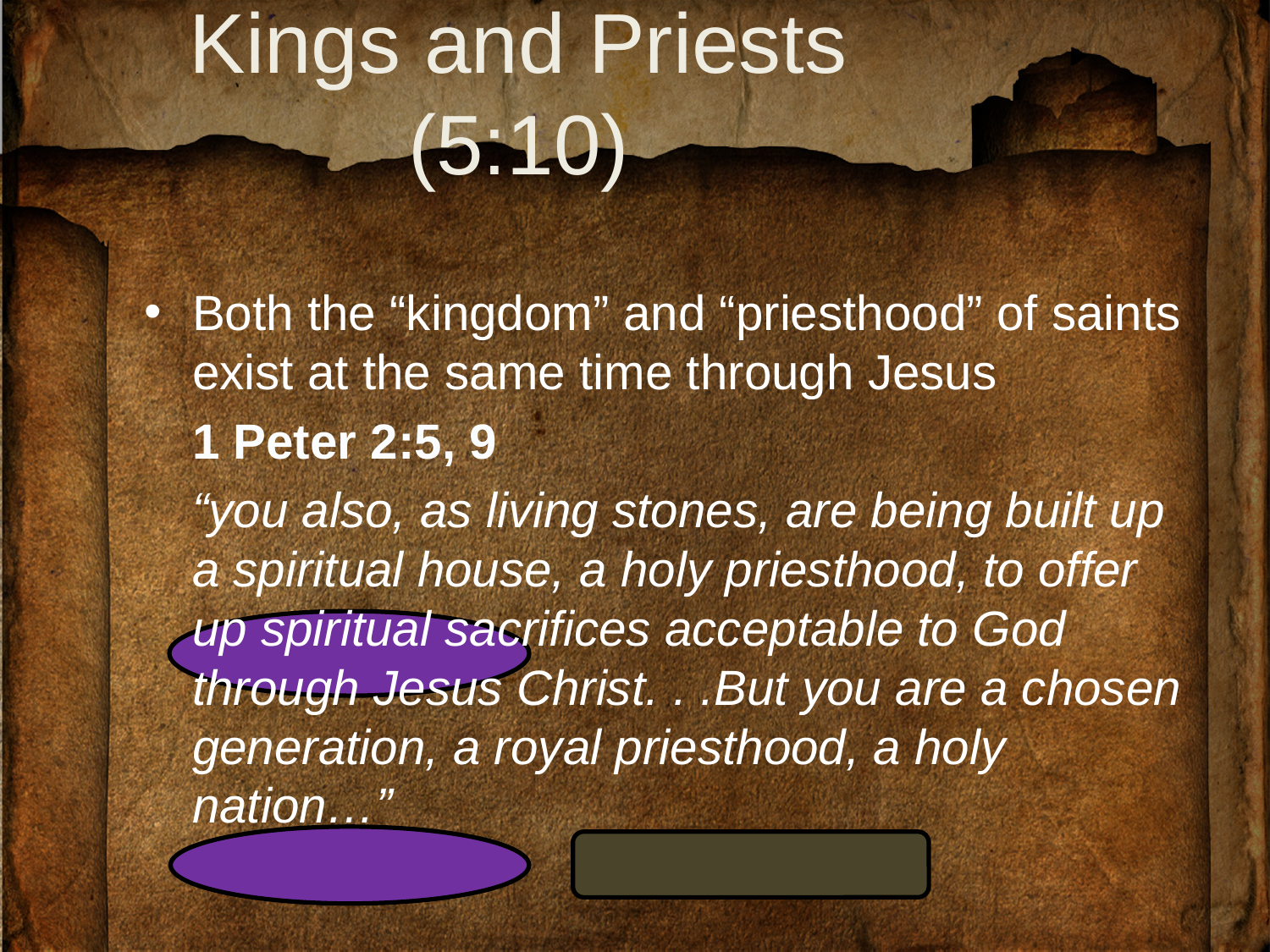

# Kings and Priests (5:10)
Both the “kingdom” and “priesthood” of saints exist at the same time through Jesus
	1 Peter 2:5, 9
	“you also, as living stones, are being built up a spiritual house, a holy priesthood, to offer up spiritual sacrifices acceptable to God through Jesus Christ. . .But you are a chosen generation, a royal priesthood, a holy nation…”